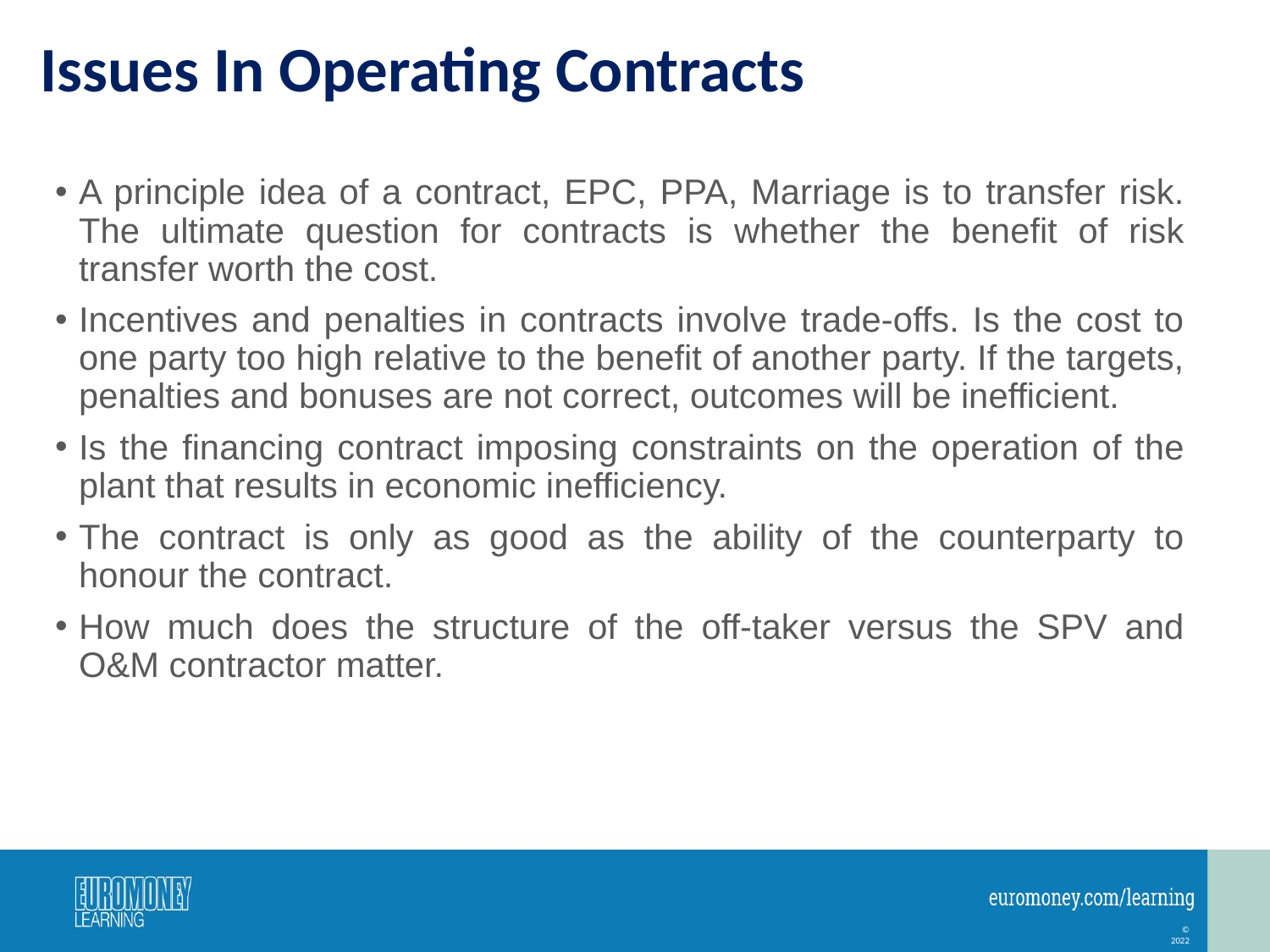

# Issues In Operating Contracts
A principle idea of a contract, EPC, PPA, Marriage is to transfer risk. The ultimate question for contracts is whether the benefit of risk transfer worth the cost.
Incentives and penalties in contracts involve trade-offs. Is the cost to one party too high relative to the benefit of another party. If the targets, penalties and bonuses are not correct, outcomes will be inefficient.
Is the financing contract imposing constraints on the operation of the plant that results in economic inefficiency.
The contract is only as good as the ability of the counterparty to honour the contract.
How much does the structure of the off-taker versus the SPV and O&M contractor matter.